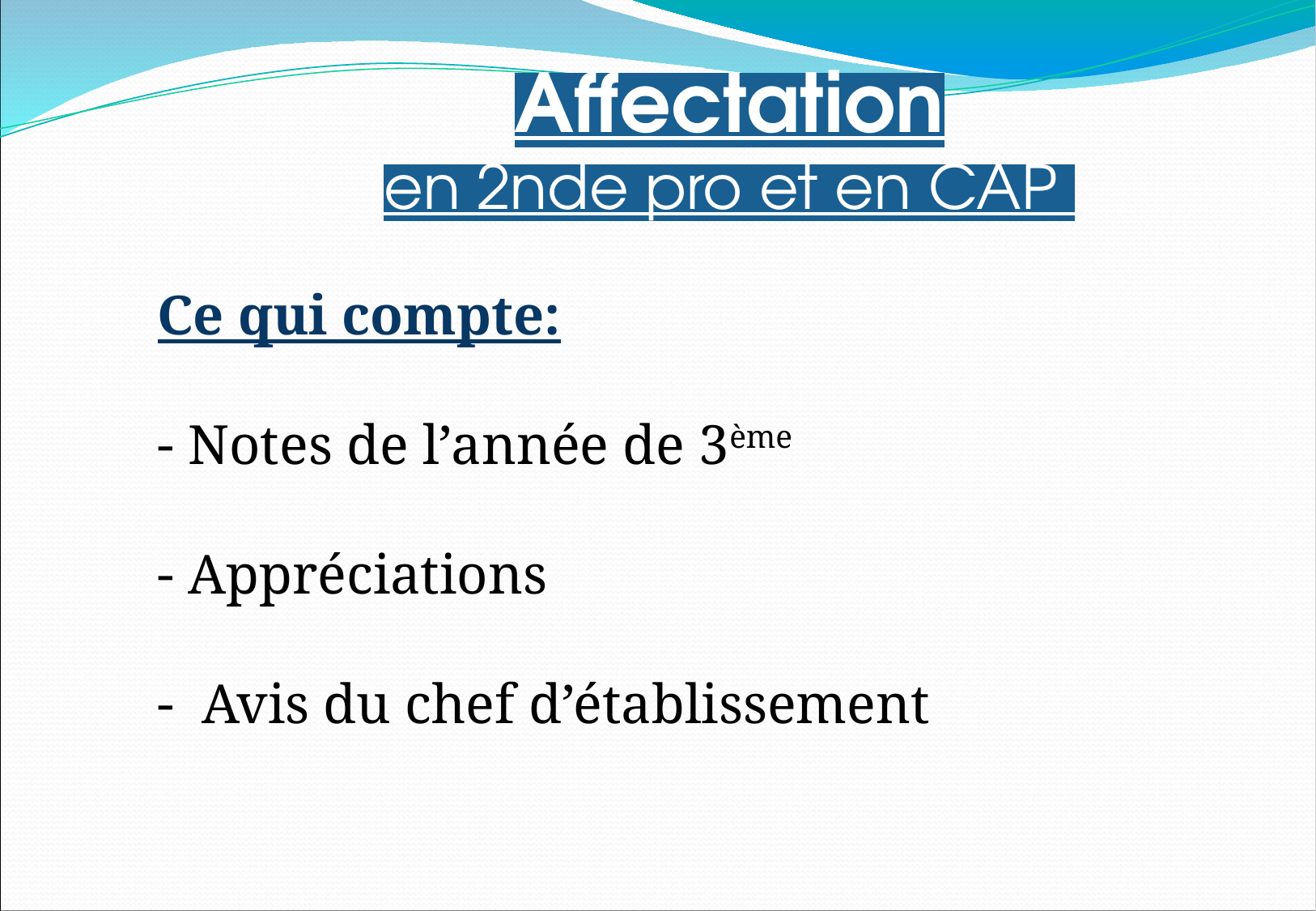

Affectation
en 2nde pro et en CAP
Ce qui compte:

 Notes de l’année de 3ème

 Appréciations

  Avis du chef d’établissement